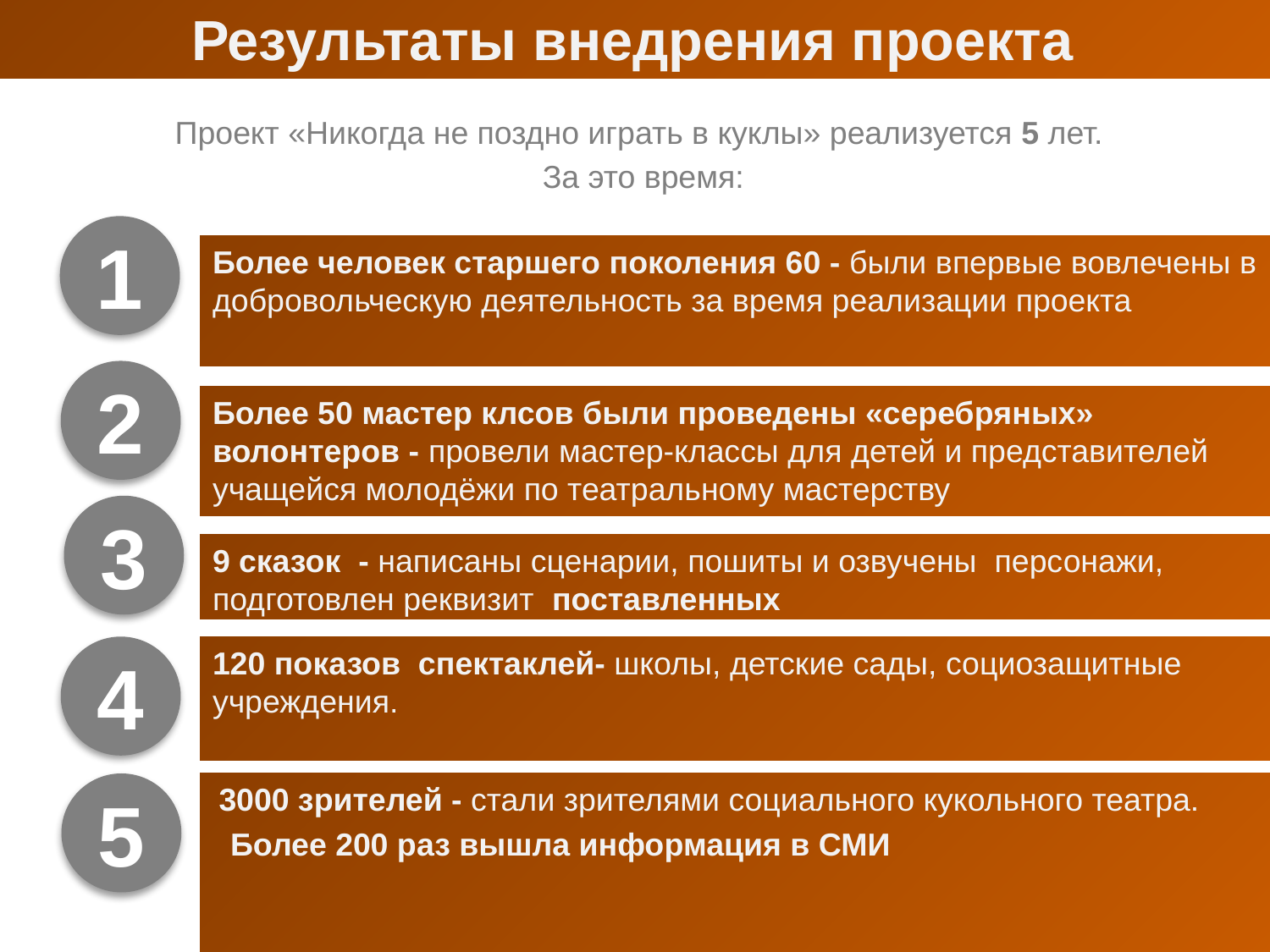

Результаты внедрения проекта
Проект «Никогда не поздно играть в куклы» реализуется 5 лет.
За это время:
1
Более человек старшего поколения 60 - были впервые вовлечены в добровольческую деятельность за время реализации проекта

2
Более 50 мастер клсов были проведены «серебряных» волонтеров - провели мастер-классы для детей и представителей учащейся молодёжи по театральному мастерству

3
9 сказок  - написаны сценарии, пошиты и озвучены  персонажи, подготовлен реквизит  поставленных
4
120 показов  спектаклей- школы, детские сады, социозащитные учреждения.
5
 3000 зрителей - стали зрителями социального кукольного театра.
  Более 200 раз вышла информация в СМИ